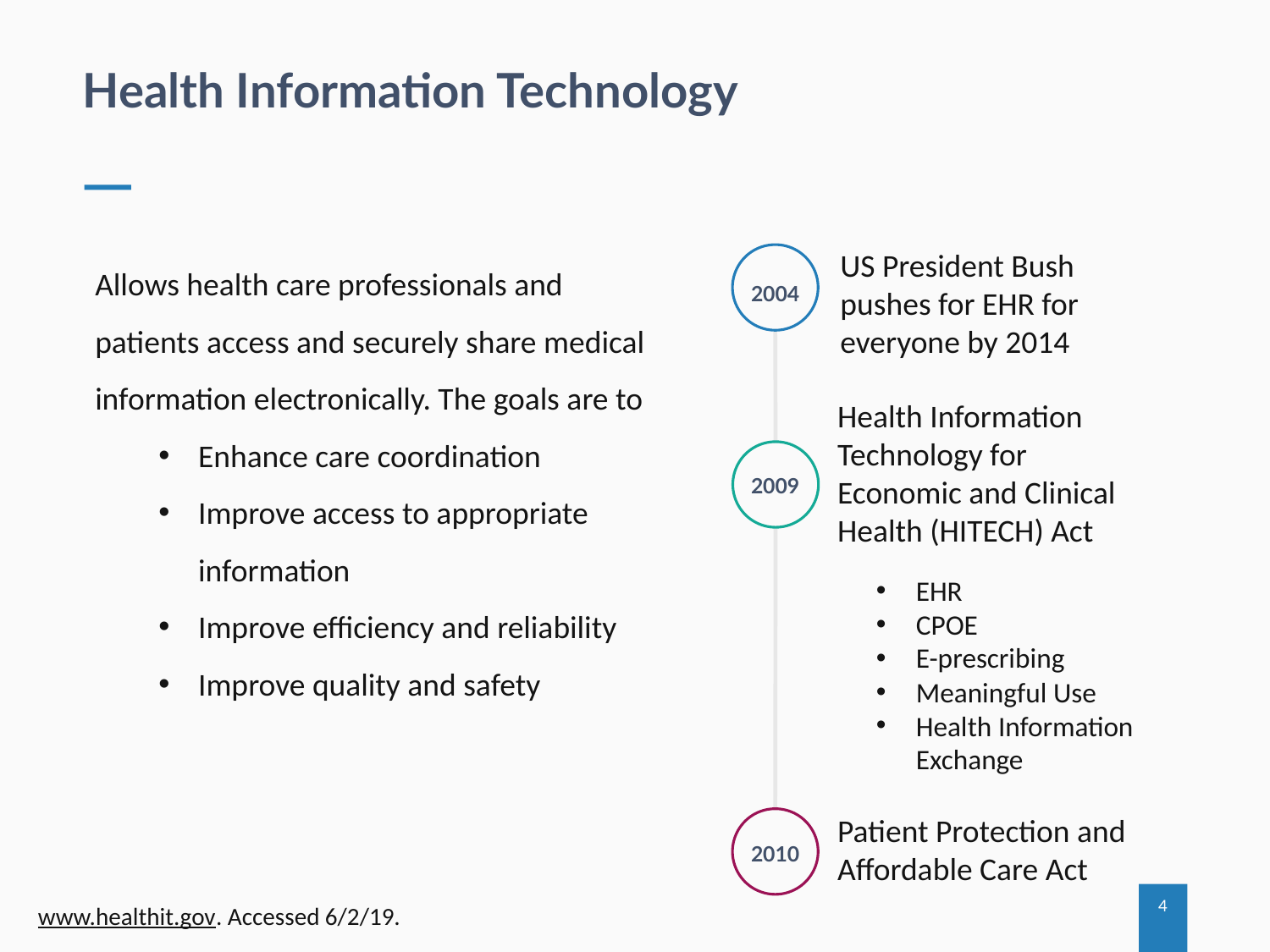

Health Information Technology

Allows health care professionals and patients access and securely share medical information electronically. The goals are to
Enhance care coordination
Improve access to appropriate information
Improve efficiency and reliability
Improve quality and safety
US President Bush pushes for EHR for everyone by 2014

2004
Health Information Technology for Economic and Clinical Health (HITECH) Act

2009
EHR
CPOE
E-prescribing
Meaningful Use
Health Information Exchange
Patient Protection and Affordable Care Act

2010
www.healthit.gov. Accessed 6/2/19.